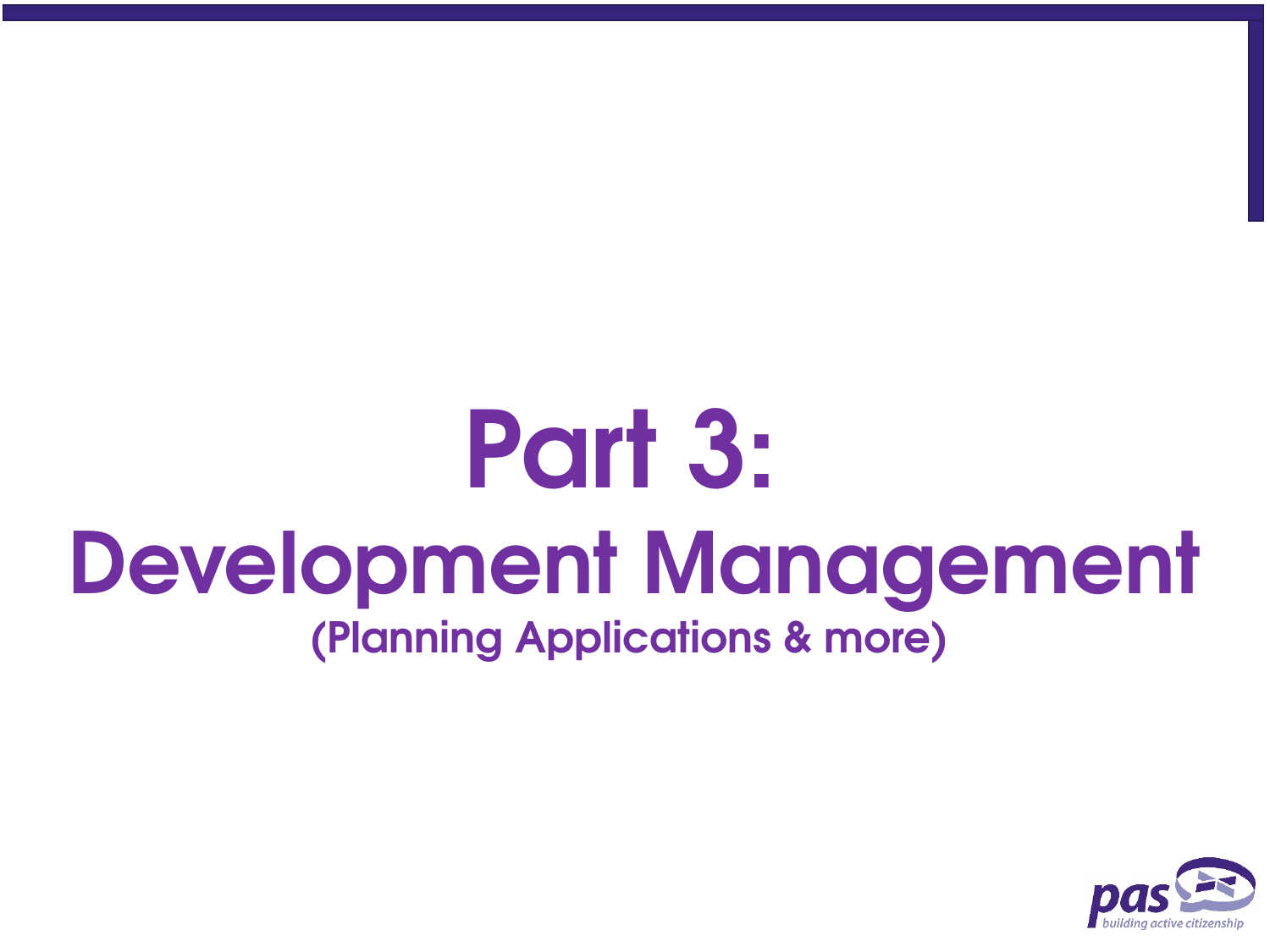

Part 3:
Development Management
(Planning Applications & more)